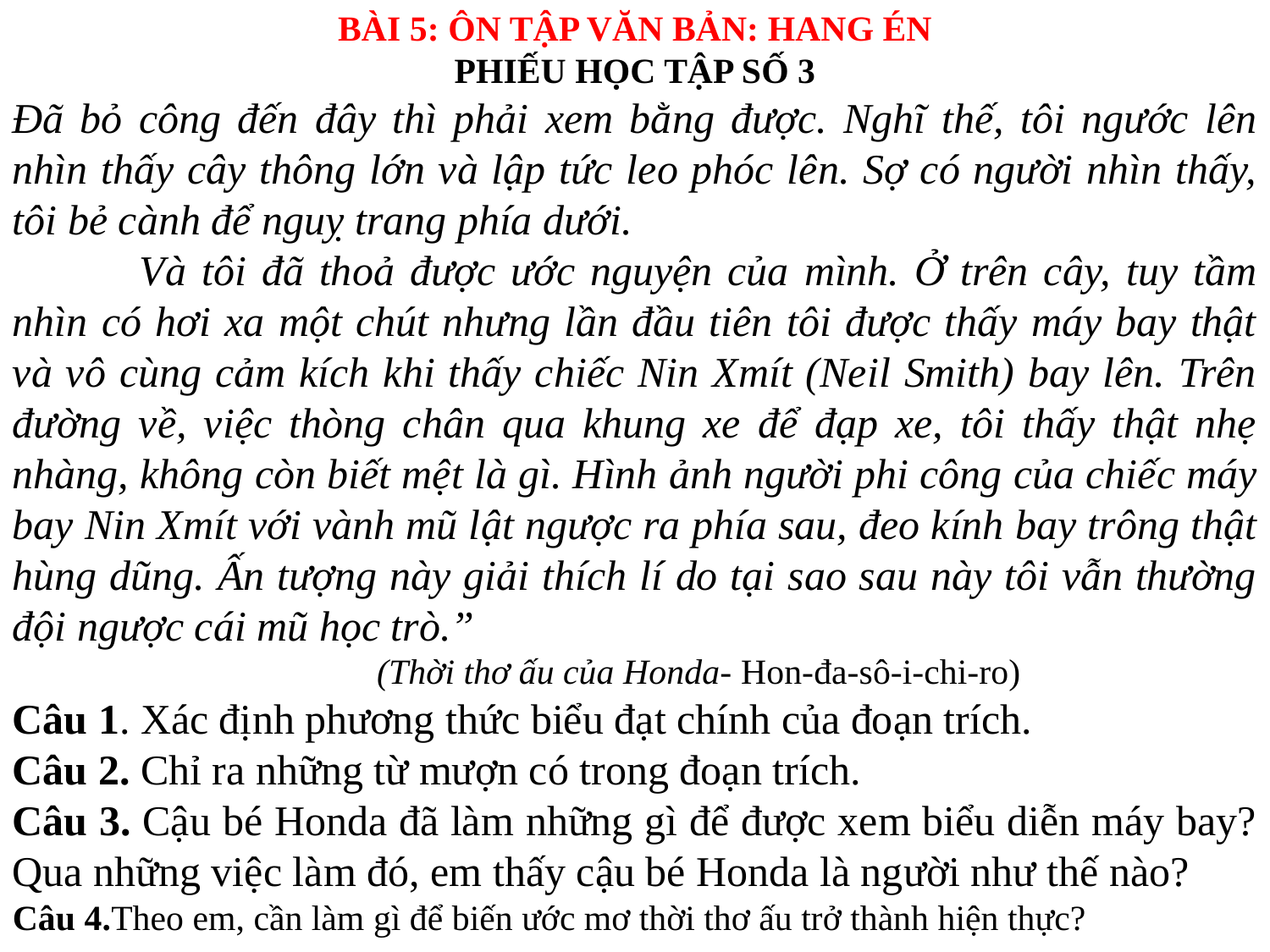

BÀI 5: ÔN TẬP VĂN BẢN: HANG ÉN

PHIẾU HỌC TẬP SỐ 3
Đã bỏ công đến đây thì phải xem bằng được. Nghĩ thế, tôi ngước lên nhìn thấy cây thông lớn và lập tức leo phóc lên. Sợ có người nhìn thấy, tôi bẻ cành để nguỵ trang phía dưới.
	Và tôi đã thoả được ước nguyện của mình. Ở trên cây, tuy tầm nhìn có hơi xa một chút nhưng lần đầu tiên tôi được thấy máy bay thật và vô cùng cảm kích khi thấy chiếc Nin Xmít (Neil Smith) bay lên. Trên đường về, việc thòng chân qua khung xe để đạp xe, tôi thấy thật nhẹ nhàng, không còn biết mệt là gì. Hình ảnh người phi công của chiếc máy bay Nin Xmít với vành mũ lật ngược ra phía sau, đeo kính bay trông thật hùng dũng. Ấn tượng này giải thích lí do tại sao sau này tôi vẫn thường đội ngược cái mũ học trò.”
                                         (Thời thơ ấu của Honda- Hon-đa-sô-i-chi-ro)
Câu 1. Xác định phương thức biểu đạt chính của đoạn trích.
Câu 2. Chỉ ra những từ mượn có trong đoạn trích.
Câu 3. Cậu bé Honda đã làm những gì để được xem biểu diễn máy bay? Qua những việc làm đó, em thấy cậu bé Honda là người như thế nào?
Câu 4.Theo em, cần làm gì để biến ước mơ thời thơ ấu trở thành hiện thực?